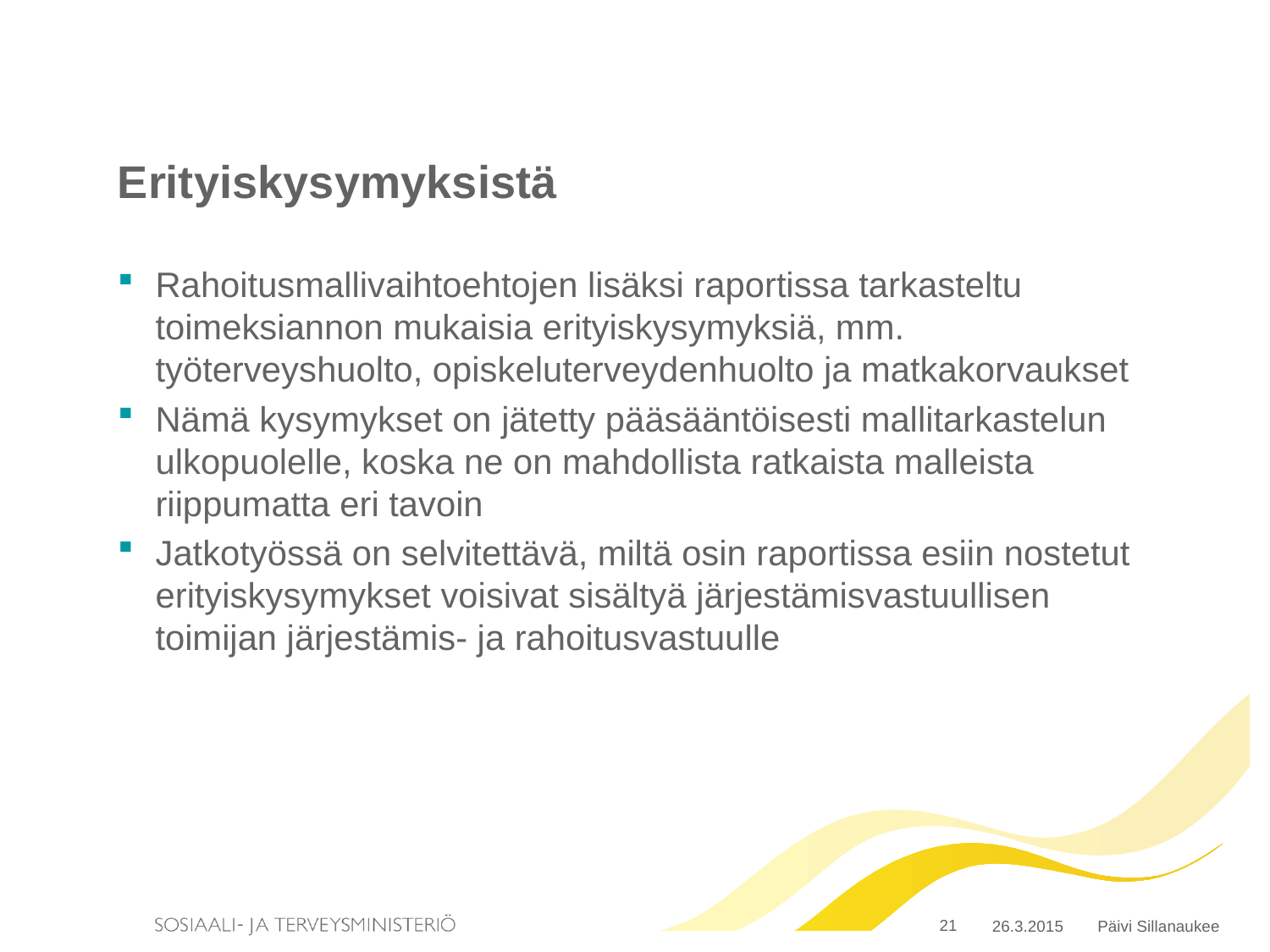

# Erityiskysymyksistä
Rahoitusmallivaihtoehtojen lisäksi raportissa tarkasteltu toimeksiannon mukaisia erityiskysymyksiä, mm. työterveyshuolto, opiskeluterveydenhuolto ja matkakorvaukset
Nämä kysymykset on jätetty pääsääntöisesti mallitarkastelun ulkopuolelle, koska ne on mahdollista ratkaista malleista riippumatta eri tavoin
Jatkotyössä on selvitettävä, miltä osin raportissa esiin nostetut erityiskysymykset voisivat sisältyä järjestämisvastuullisen toimijan järjestämis- ja rahoitusvastuulle

21
26.3.2015
Päivi Sillanaukee